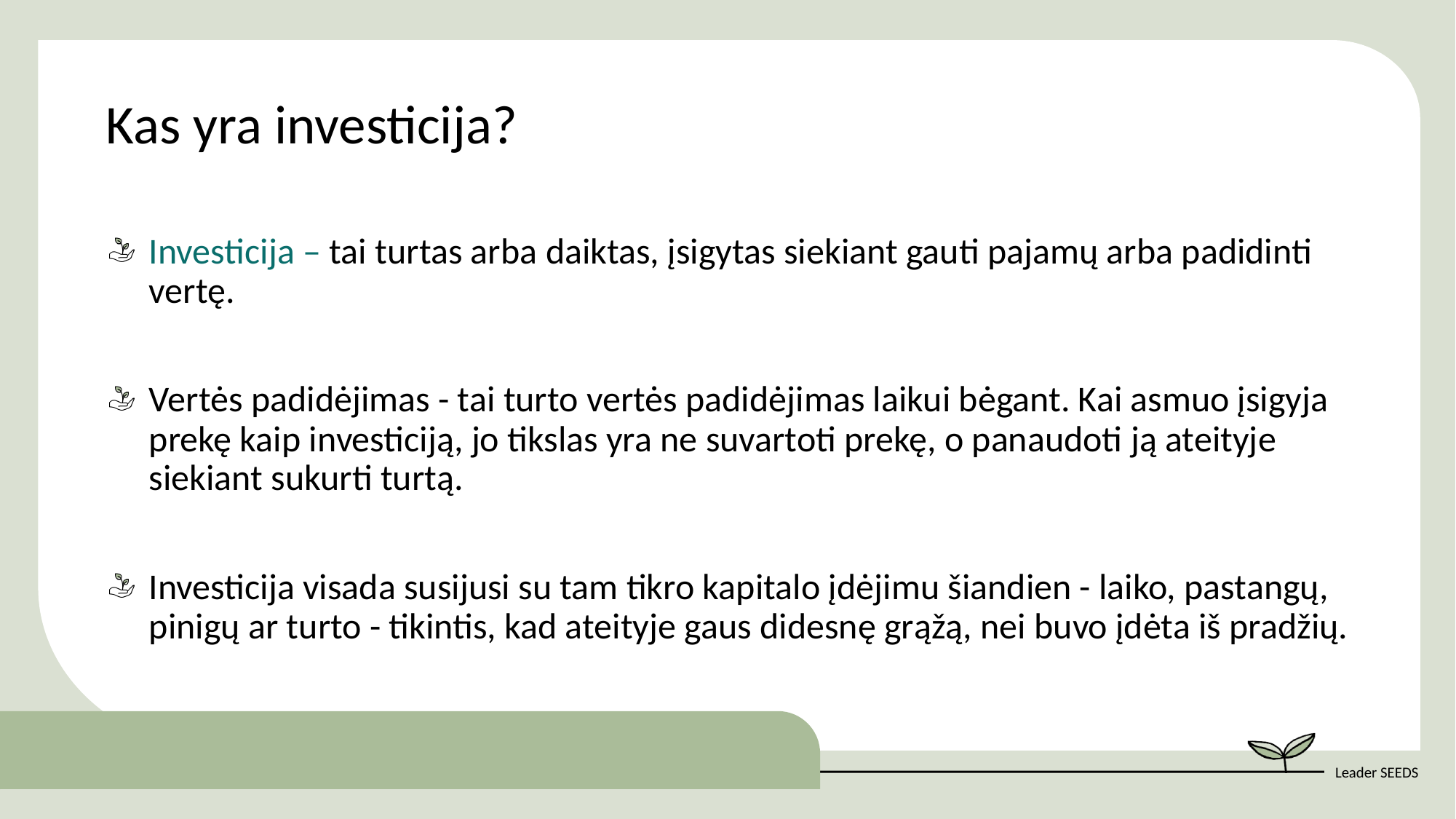

Kas yra investicija?
Investicija – tai turtas arba daiktas, įsigytas siekiant gauti pajamų arba padidinti vertę.

Vertės padidėjimas - tai turto vertės padidėjimas laikui bėgant. Kai asmuo įsigyja prekę kaip investiciją, jo tikslas yra ne suvartoti prekę, o panaudoti ją ateityje siekiant sukurti turtą.

Investicija visada susijusi su tam tikro kapitalo įdėjimu šiandien - laiko, pastangų, pinigų ar turto - tikintis, kad ateityje gaus didesnę grąžą, nei buvo įdėta iš pradžių.